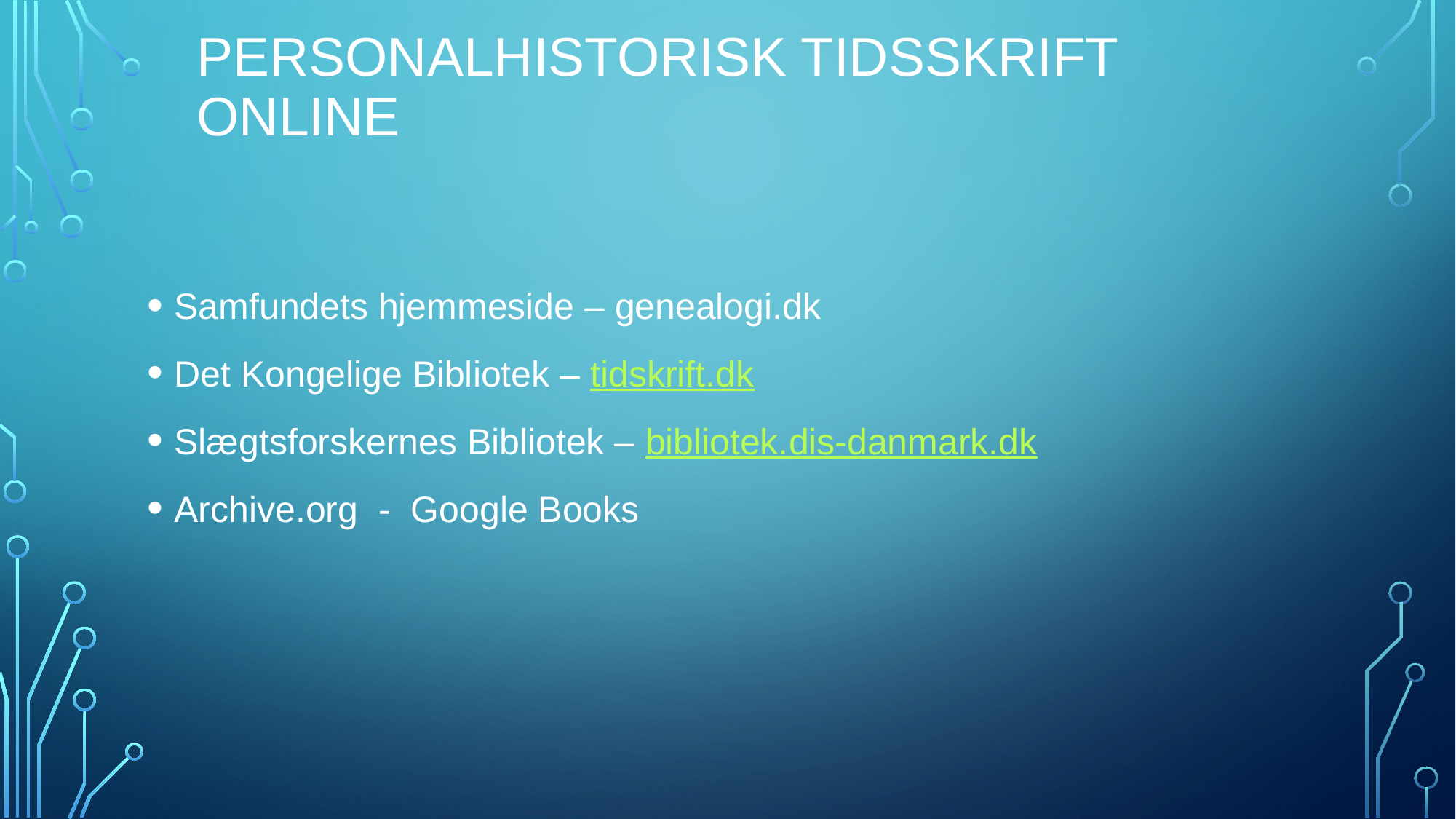

# Personalhistorisk tidsskrift Online
Samfundets hjemmeside – genealogi.dk
Det Kongelige Bibliotek – tidskrift.dk
Slægtsforskernes Bibliotek – bibliotek.dis-danmark.dk
Archive.org  -  Google Books